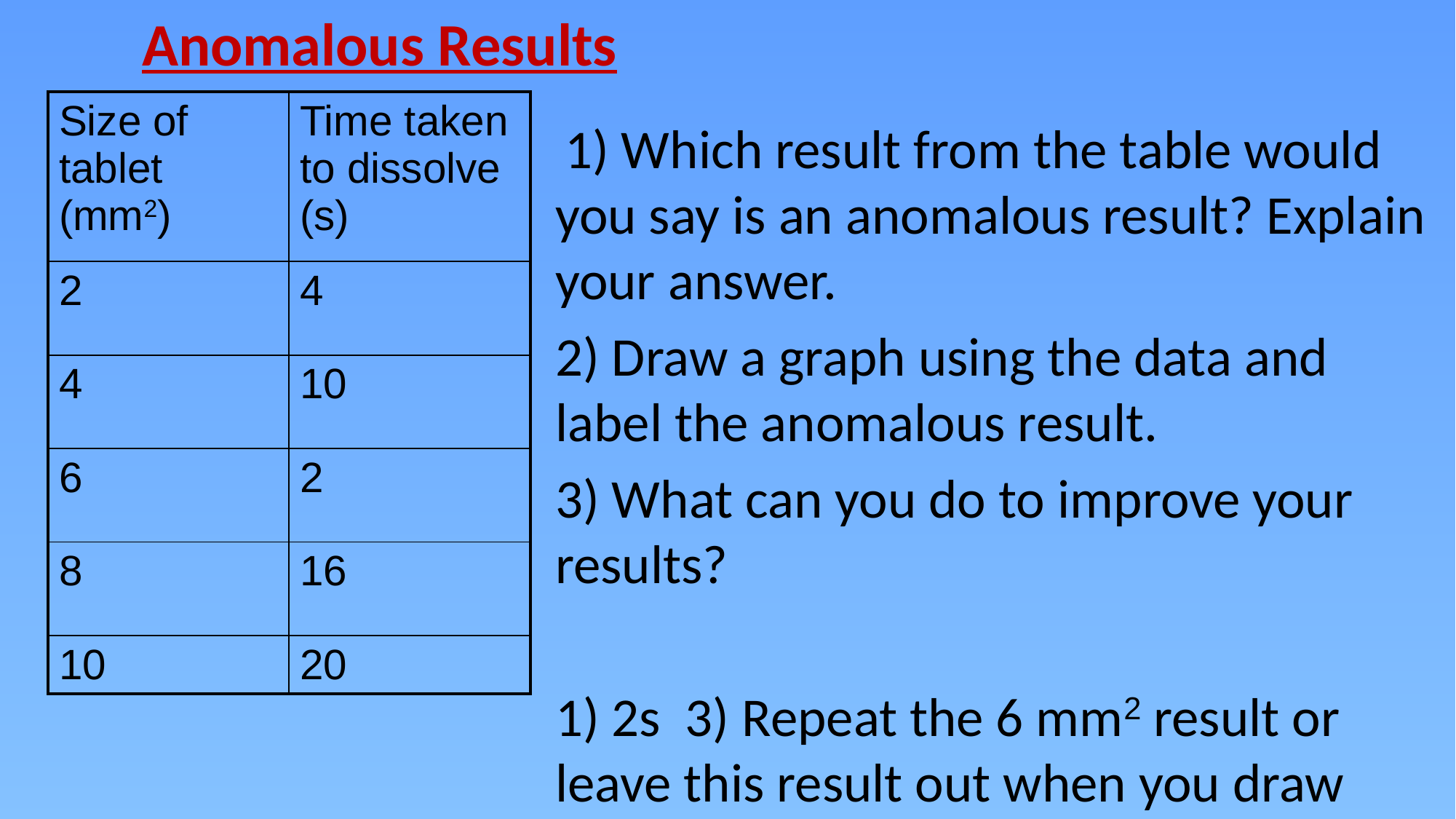

# Anomalous Results

 1) Which result from the table would you say is an anomalous result? Explain your answer.
2) Draw a graph using the data and label the anomalous result.
3) What can you do to improve your results?

1) 2s  3) Repeat the 6 mm2 result or leave this result out when you draw your best fit line.
| Size of tablet (mm2) | Time taken to dissolve (s) |
| --- | --- |
| 2 | 4 |
| 4 | 10 |
| 6 | 2 |
| 8 | 16 |
| 10 | 20 |